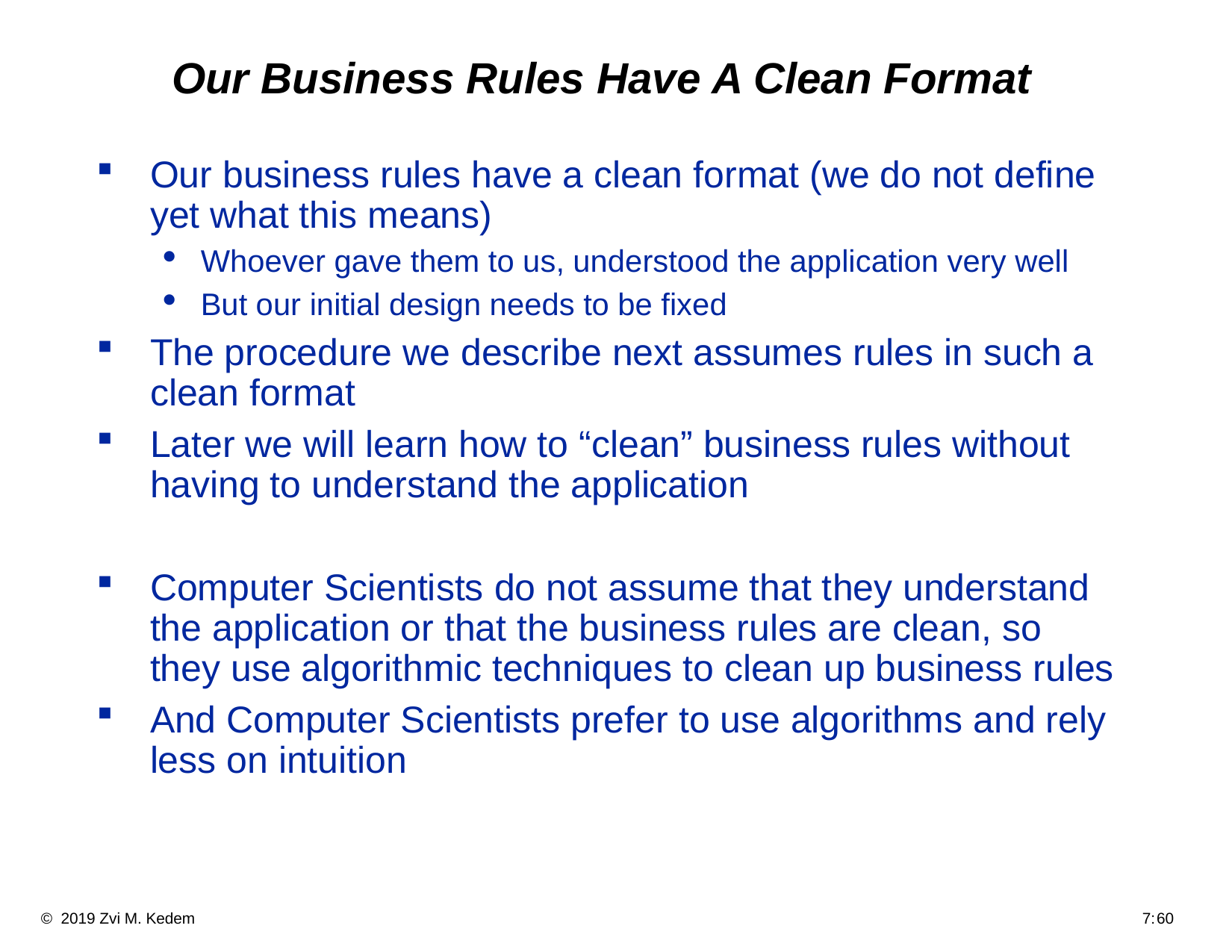

# Our Business Rules Have A Clean Format
Our business rules have a clean format (we do not define yet what this means)
Whoever gave them to us, understood the application very well
But our initial design needs to be fixed
The procedure we describe next assumes rules in such a clean format
Later we will learn how to “clean” business rules without having to understand the application

Computer Scientists do not assume that they understand the application or that the business rules are clean, so they use algorithmic techniques to clean up business rules
And Computer Scientists prefer to use algorithms and rely less on intuition